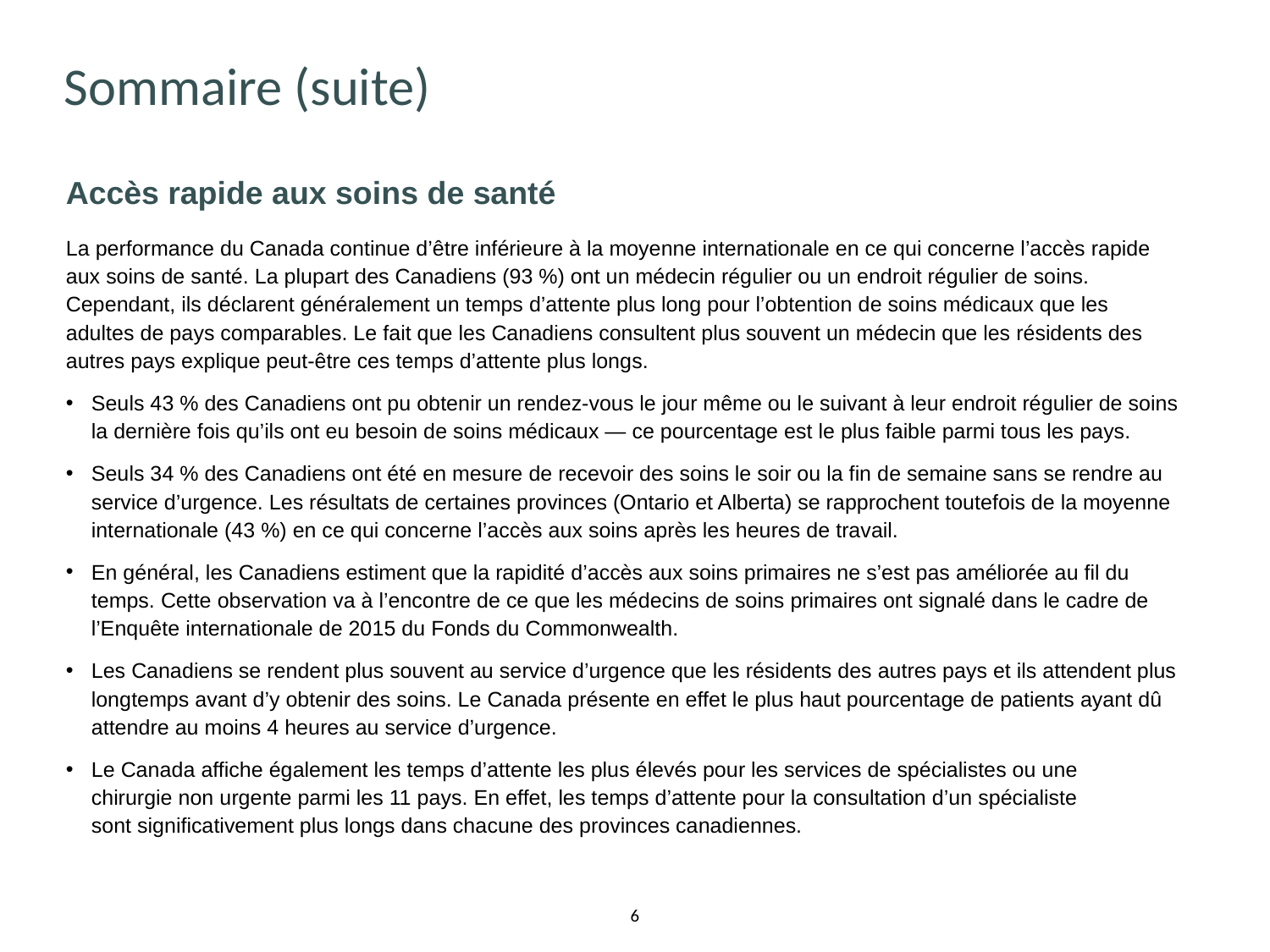

# Sommaire (suite)
Accès rapide aux soins de santé
La performance du Canada continue d’être inférieure à la moyenne internationale en ce qui concerne l’accès rapide aux soins de santé. La plupart des Canadiens (93 %) ont un médecin régulier ou un endroit régulier de soins. Cependant, ils déclarent généralement un temps d’attente plus long pour l’obtention de soins médicaux que les adultes de pays comparables. Le fait que les Canadiens consultent plus souvent un médecin que les résidents des autres pays explique peut-être ces temps d’attente plus longs.
Seuls 43 % des Canadiens ont pu obtenir un rendez-vous le jour même ou le suivant à leur endroit régulier de soins la dernière fois qu’ils ont eu besoin de soins médicaux — ce pourcentage est le plus faible parmi tous les pays.
Seuls 34 % des Canadiens ont été en mesure de recevoir des soins le soir ou la fin de semaine sans se rendre au service d’urgence. Les résultats de certaines provinces (Ontario et Alberta) se rapprochent toutefois de la moyenne internationale (43 %) en ce qui concerne l’accès aux soins après les heures de travail.
En général, les Canadiens estiment que la rapidité d’accès aux soins primaires ne s’est pas améliorée au fil du temps. Cette observation va à l’encontre de ce que les médecins de soins primaires ont signalé dans le cadre de l’Enquête internationale de 2015 du Fonds du Commonwealth.
Les Canadiens se rendent plus souvent au service d’urgence que les résidents des autres pays et ils attendent plus longtemps avant d’y obtenir des soins. Le Canada présente en effet le plus haut pourcentage de patients ayant dû attendre au moins 4 heures au service d’urgence.
Le Canada affiche également les temps d’attente les plus élevés pour les services de spécialistes ou une
chirurgie non urgente parmi les 11 pays. En effet, les temps d’attente pour la consultation d’un spécialiste
sont significativement plus longs dans chacune des provinces canadiennes.